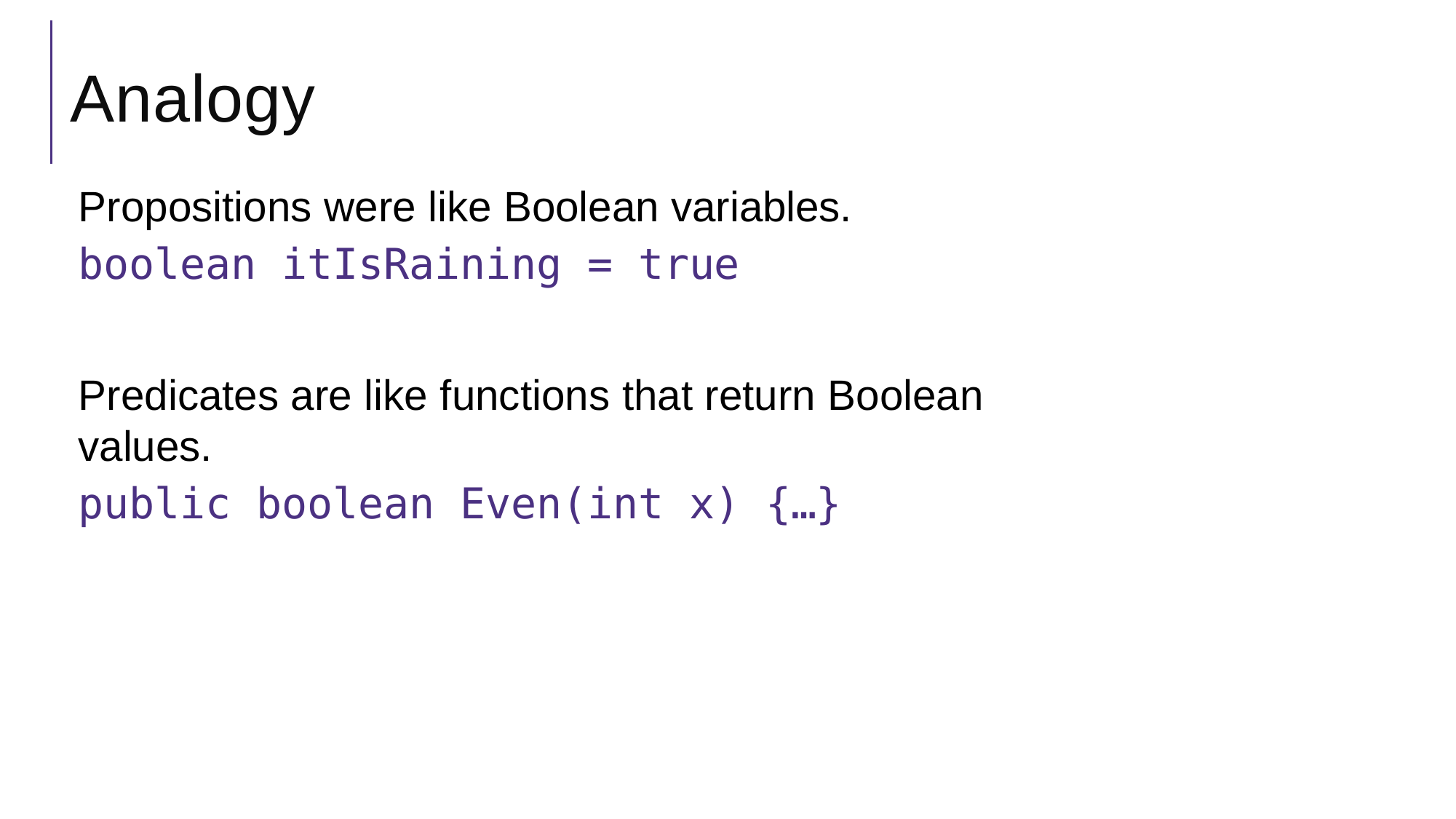

# Analogy
Propositions were like Boolean variables.
boolean itIsRaining = true

Predicates are like functions that return Boolean values.
public boolean Even(int x) {…}